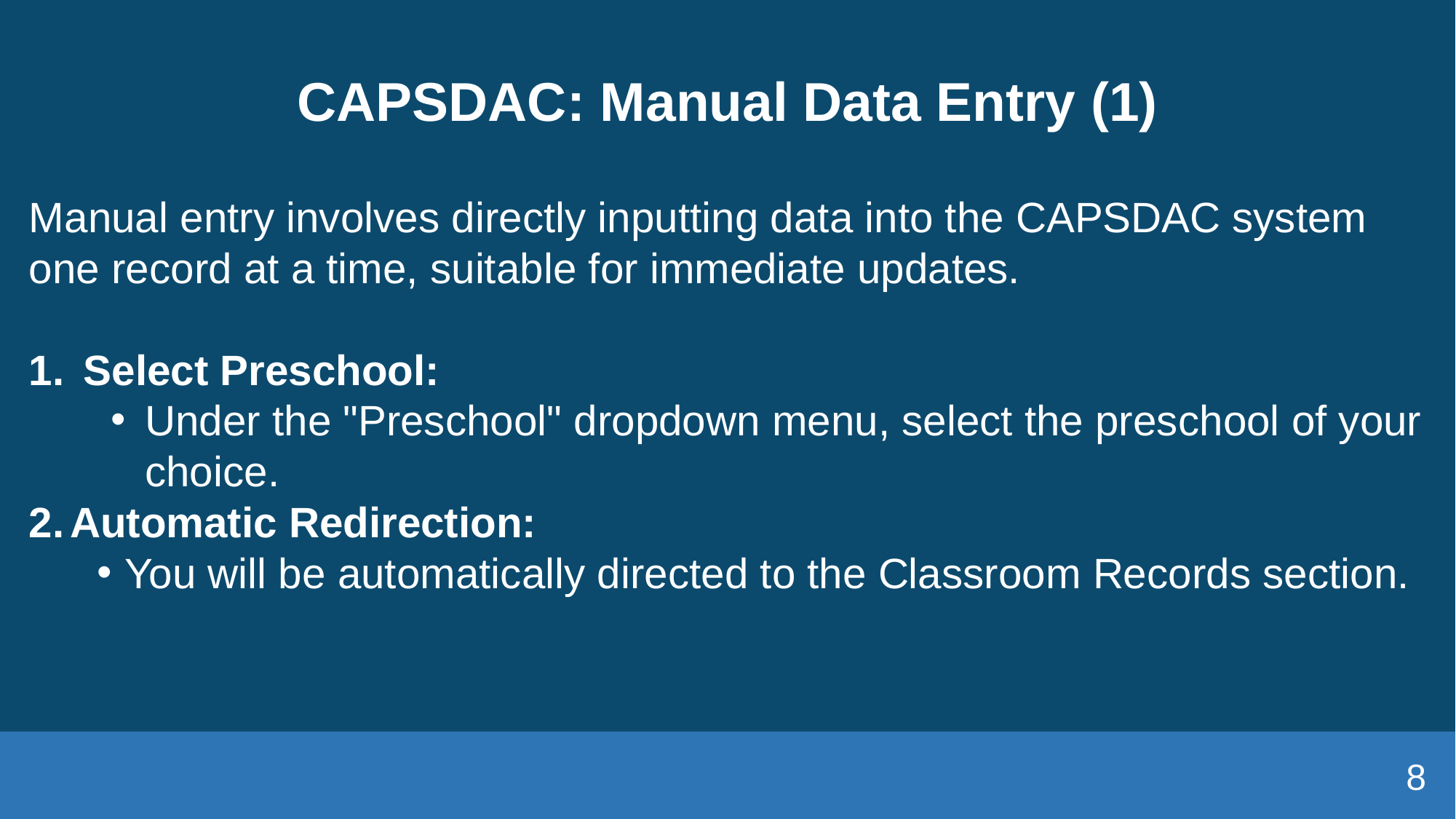

# CAPSDAC: Manual Data Entry (1)
Manual entry involves directly inputting data into the CAPSDAC system one record at a time, suitable for immediate updates.

Select Preschool:
Under the "Preschool" dropdown menu, select the preschool of your choice.
Automatic Redirection:
You will be automatically directed to the Classroom Records section.
8